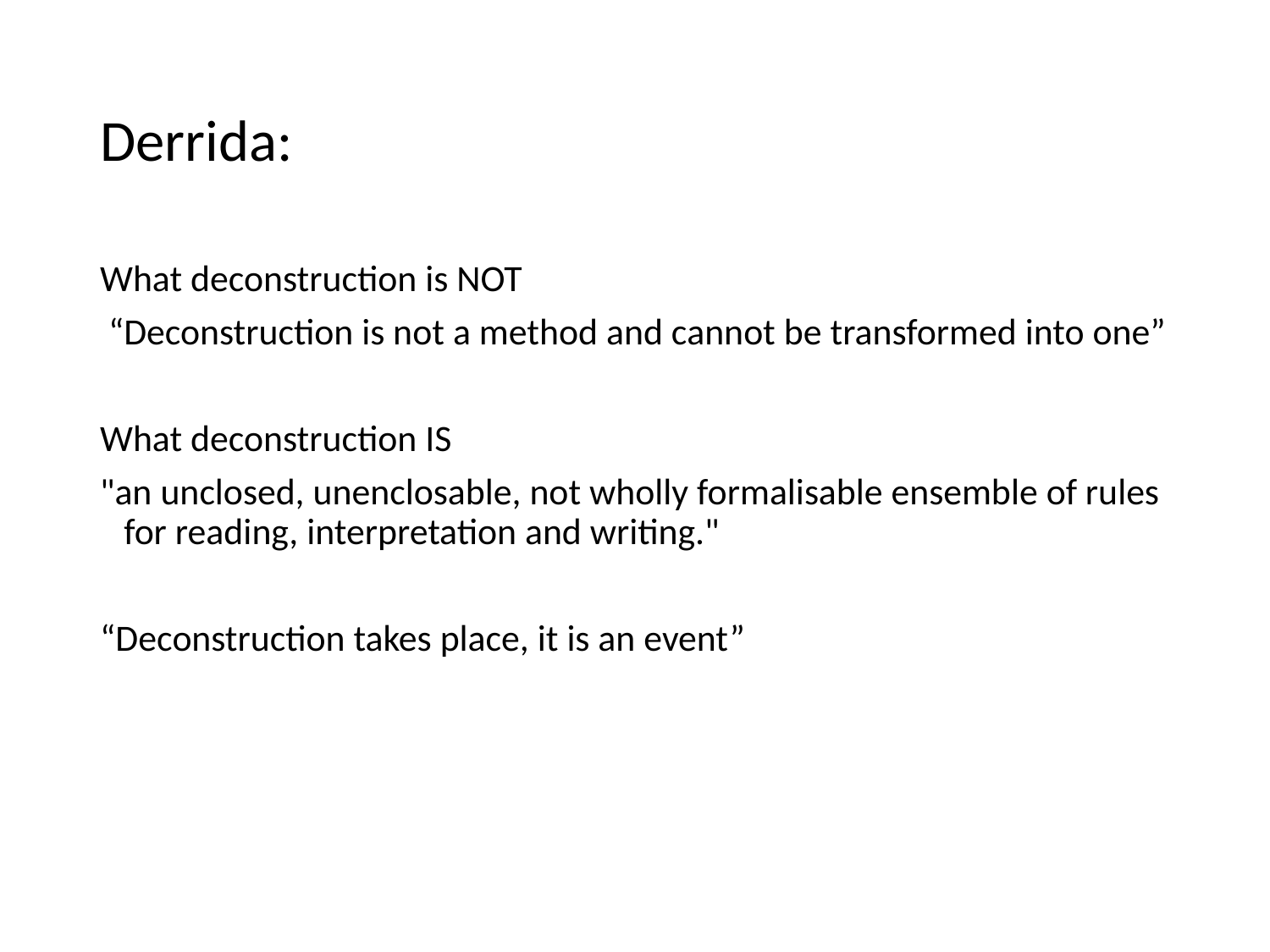

# Derrida:
What deconstruction is NOT
 “Deconstruction is not a method and cannot be transformed into one”

What deconstruction IS
"an unclosed, unenclosable, not wholly formalisable ensemble of rules for reading, interpretation and writing."

“Deconstruction takes place, it is an event”